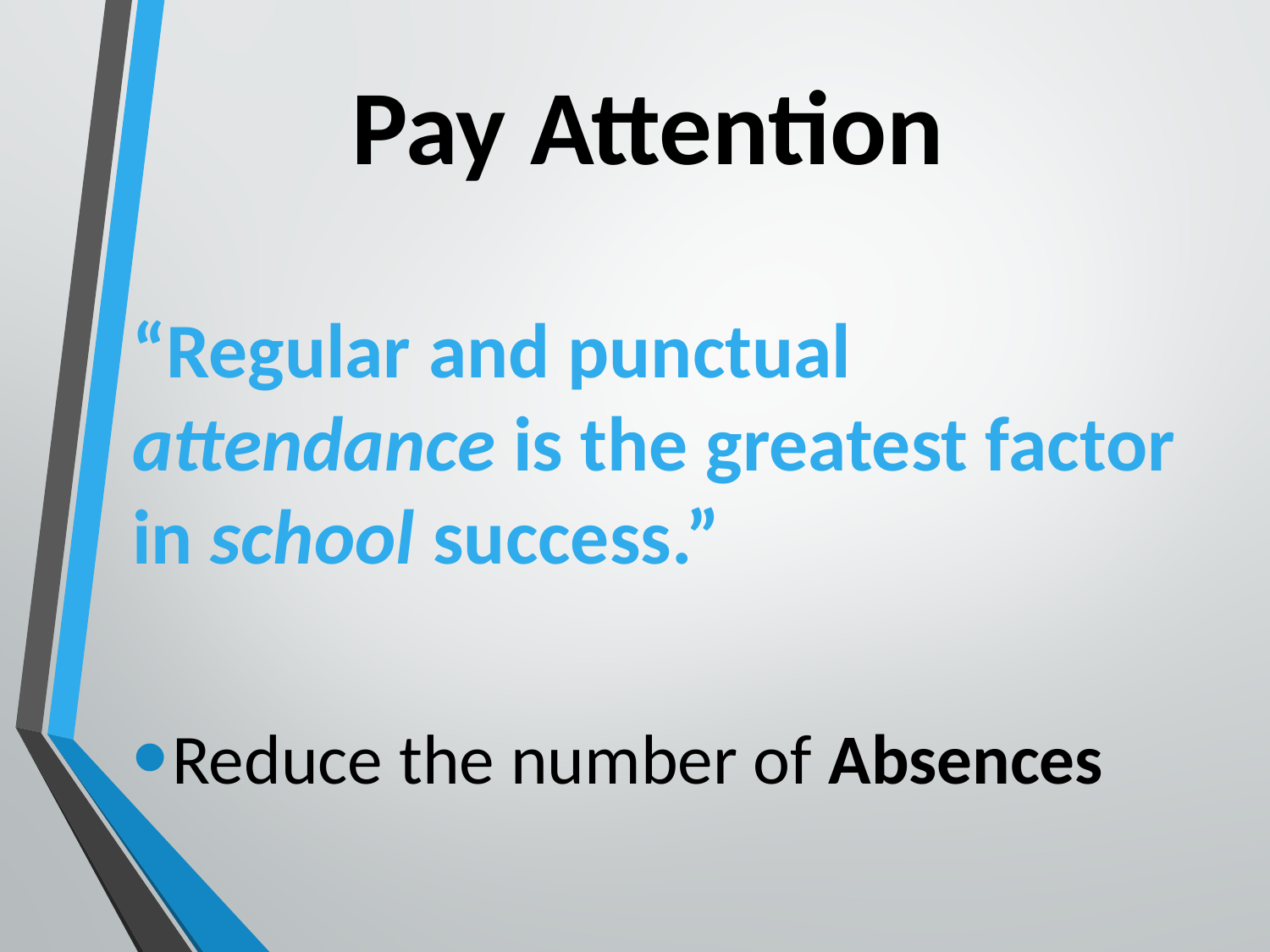

# Pay Attention
“Regular and punctual attendance is the greatest factor in school success.”

Reduce the number of Absences